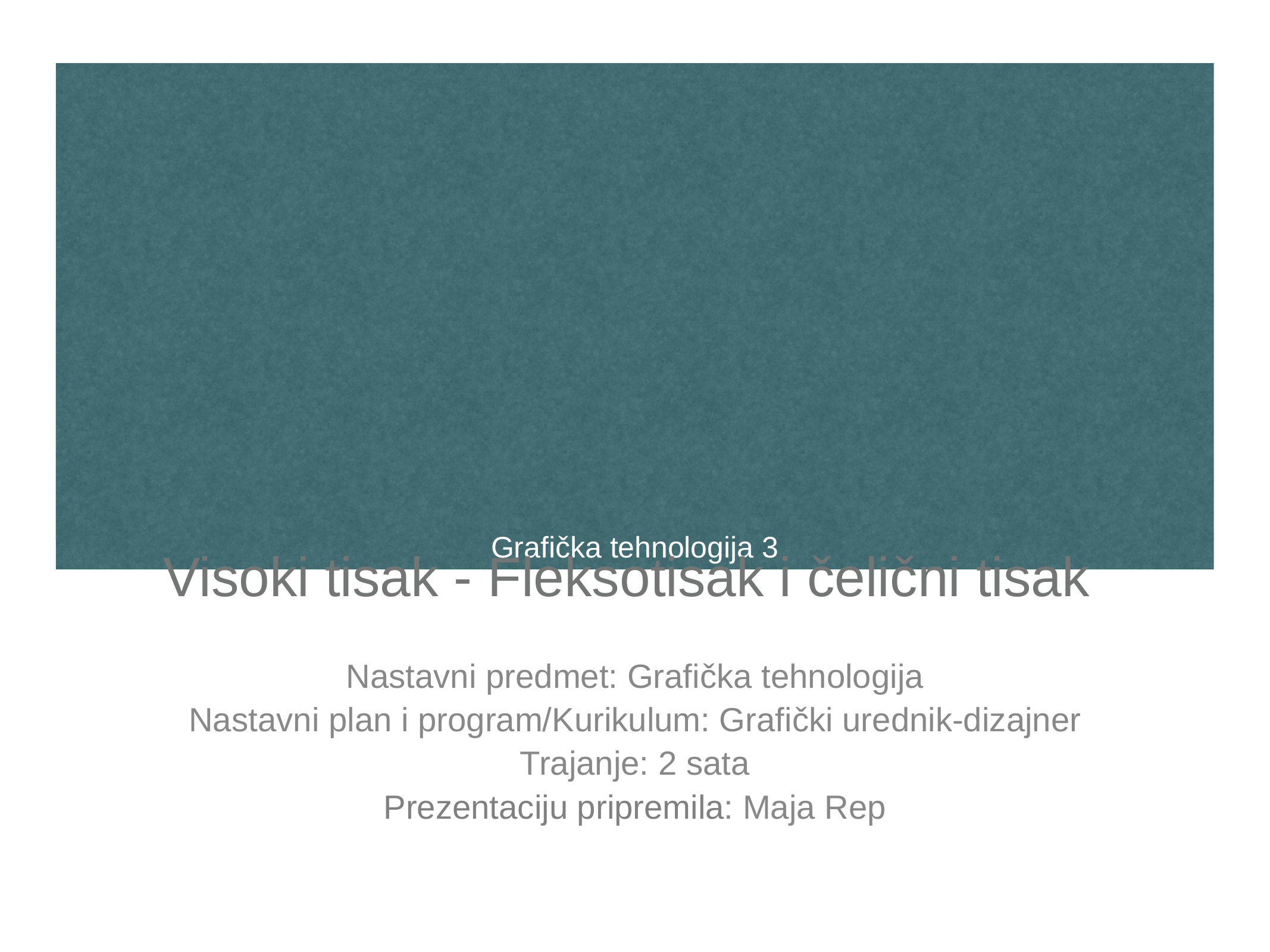

# Grafička tehnologija 3

Visoki tisak - Fleksotisak i čelični tisak

Nastavni predmet: Grafička tehnologija
Nastavni plan i program/Kurikulum: Grafički urednik-dizajner
Trajanje: 2 sata
Prezentaciju pripremila: Maja Rep